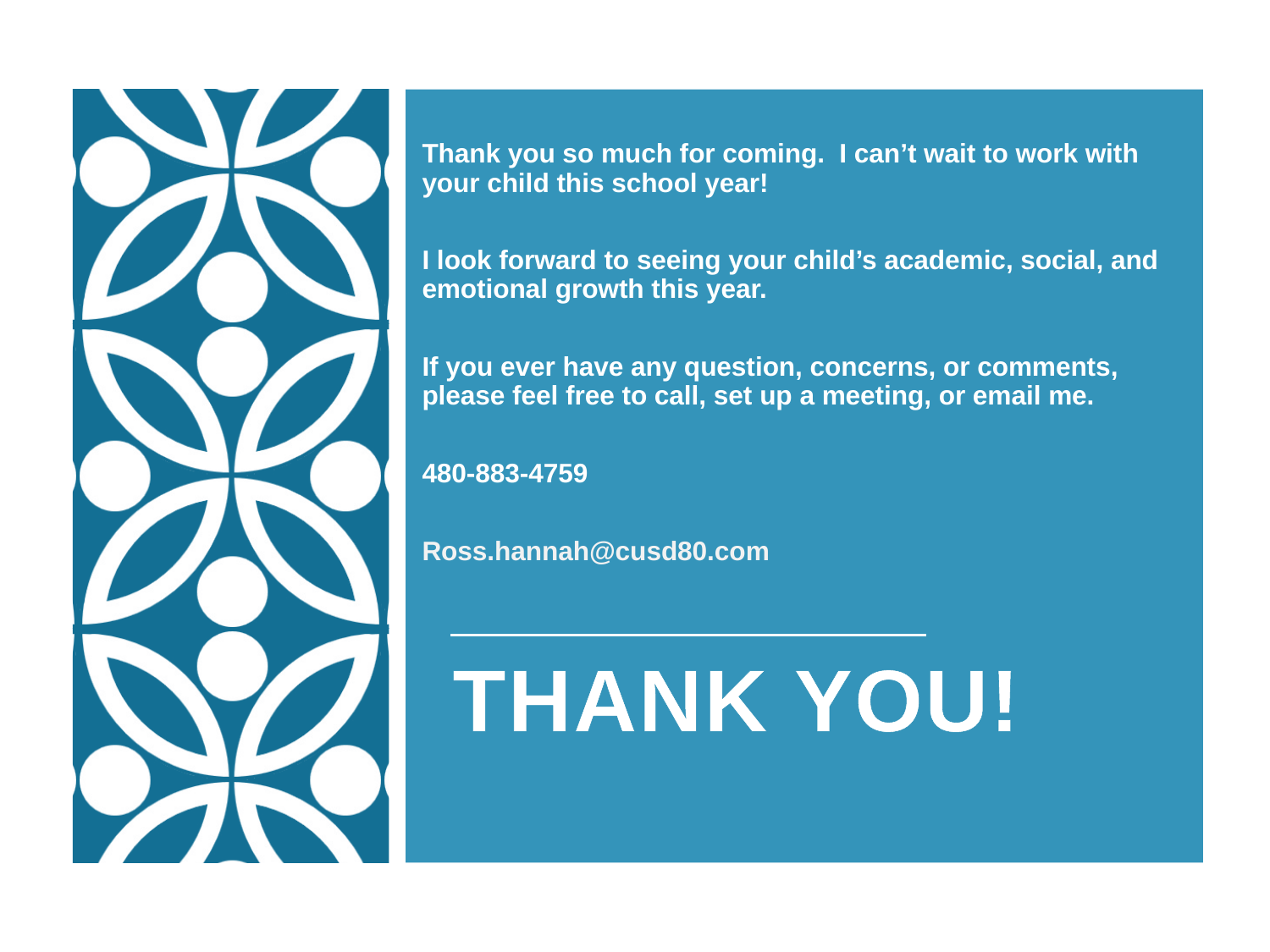

Thank you so much for coming.  I can’t wait to work with your child this school year!

I look forward to seeing your child’s academic, social, and emotional growth this year.

If you ever have any question, concerns, or comments, please feel free to call, set up a meeting, or email me.

480-883-4759

Ross.hannah@cusd80.com

Thank you!